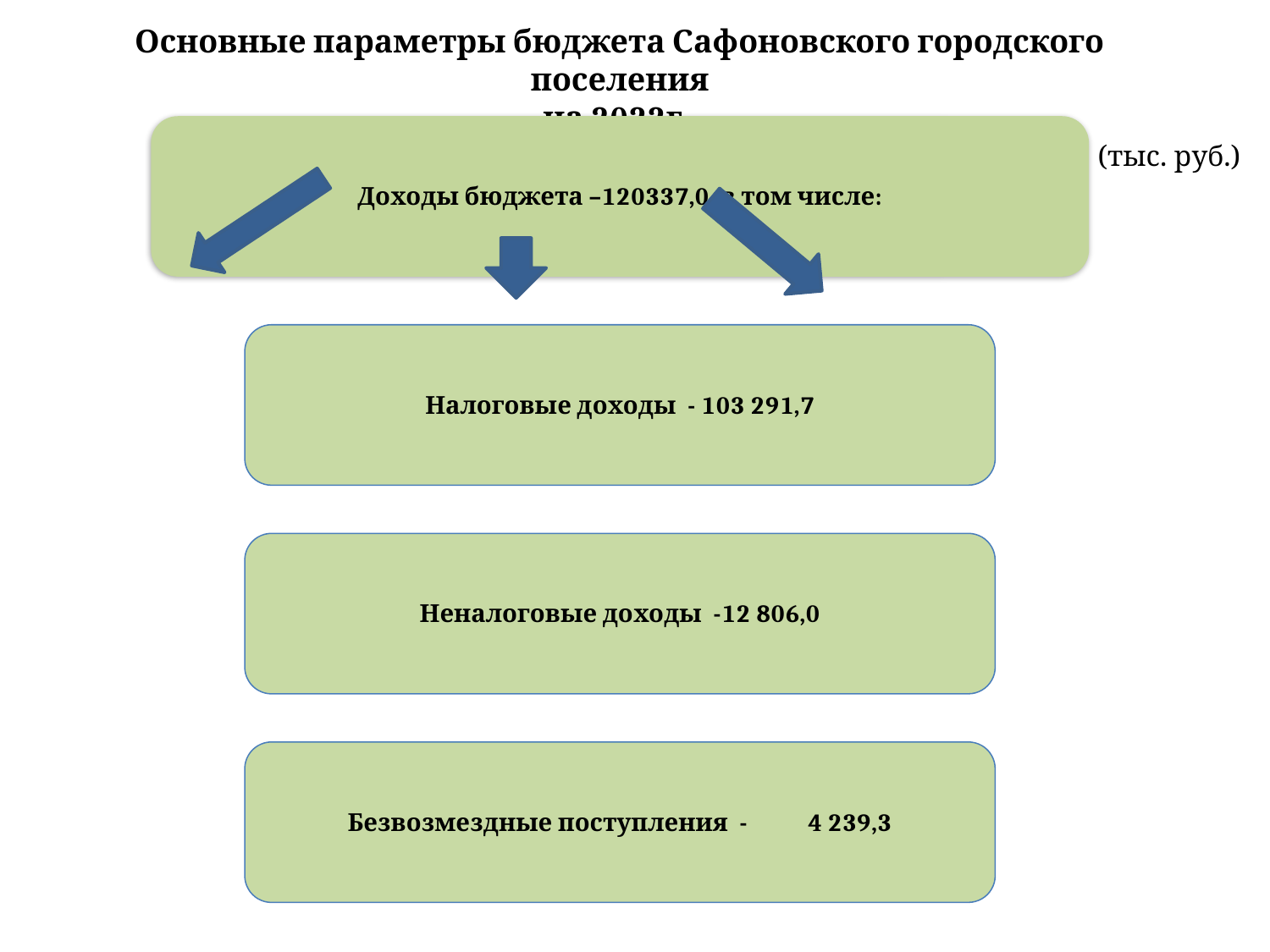

Основные параметры бюджета Сафоновского городского поселения
на 2022г.

Доходы бюджета –120337,0  в том числе:
Налоговые доходы  - 103 291,7
Неналоговые доходы  -12 806,0
120 337,0 в том числе:
Безвозмездные поступления  -           4 239,3
(тыс. руб.)